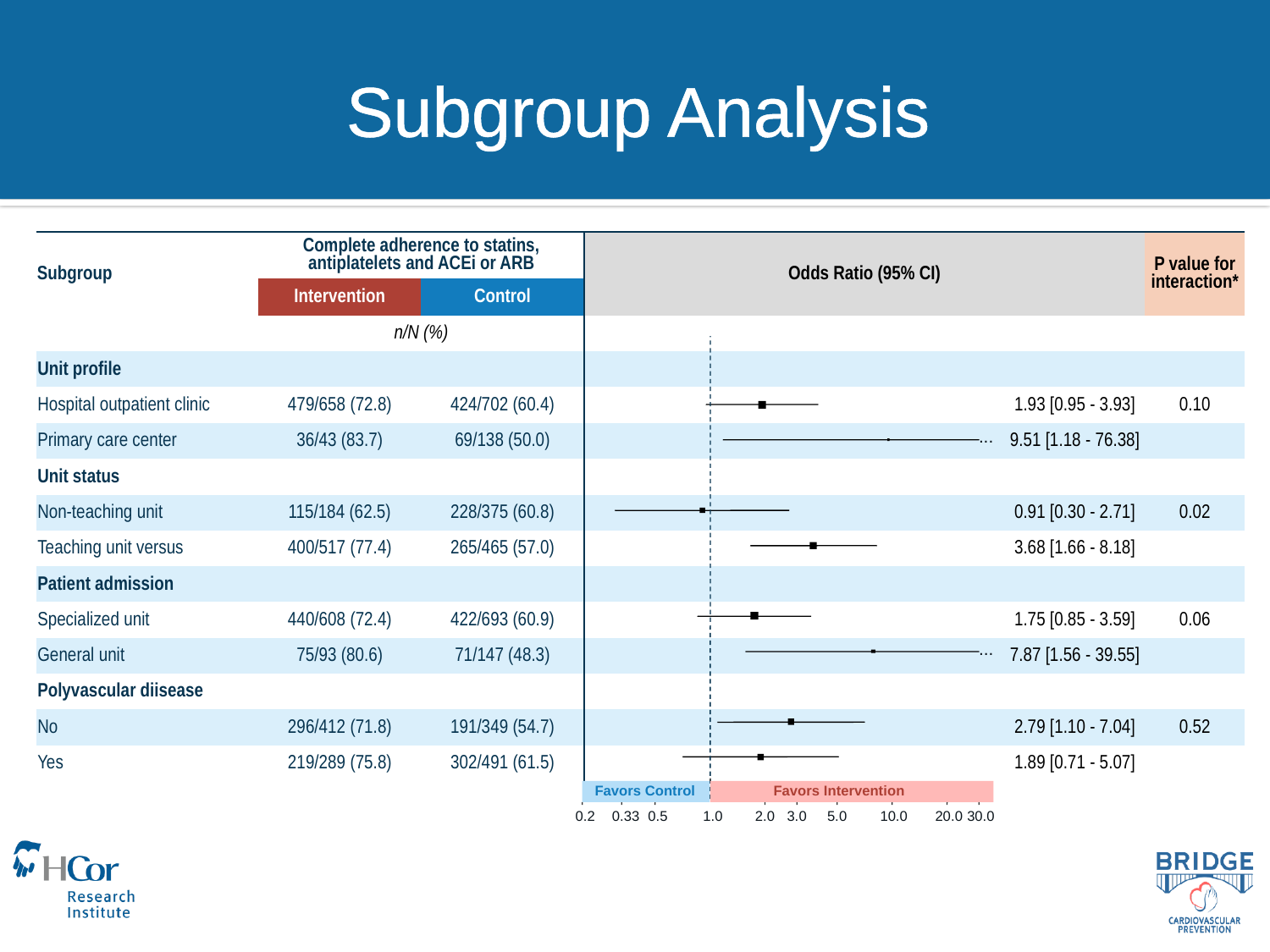

# Subgroup Analysis
| Subgroup | Complete adherence to statins, antiplatelets and ACEi or ARB |  | Odds Ratio (95% CI) |  | P value for interaction\* |
| --- | --- | --- | --- | --- | --- |
|  | Intervention | Control |  |  |  |
|  | n/N (%) |  |  |  |  |
| Unit profile |  |  |  |  |  |
| Hospital outpatient clinic | 479/658 (72.8) | 424/702 (60.4) |  | 1.93 [0.95 - 3.93] | 0.10 |
| Primary care center | 36/43 (83.7) | 69/138 (50.0) |  | 9.51 [1.18 - 76.38] |  |
| Unit status |  |  |  |  |  |
| Non-teaching unit | 115/184 (62.5) | 228/375 (60.8) |  | 0.91 [0.30 - 2.71] | 0.02 |
| Teaching unit versus | 400/517 (77.4) | 265/465 (57.0) |  | 3.68 [1.66 - 8.18] |  |
| Patient admission |  |  |  |  |  |
| Specialized unit | 440/608 (72.4) | 422/693 (60.9) |  | 1.75 [0.85 - 3.59] | 0.06 |
| General unit | 75/93 (80.6) | 71/147 (48.3) |  | 7.87 [1.56 - 39.55] |  |
| Polyvascular diisease |  |  |  |  |  |
| No | 296/412 (71.8) | 191/349 (54.7) |  | 2.79 [1.10 - 7.04] | 0.52 |
| Yes | 219/289 (75.8) | 302/491 (61.5) |  | 1.89 [0.71 - 5.07] |  |

...

...

0.2
0.33
0.5
1.0
2.0
3.0
5.0
10.0
20.0
30.0
Favors Control
Favors Intervention